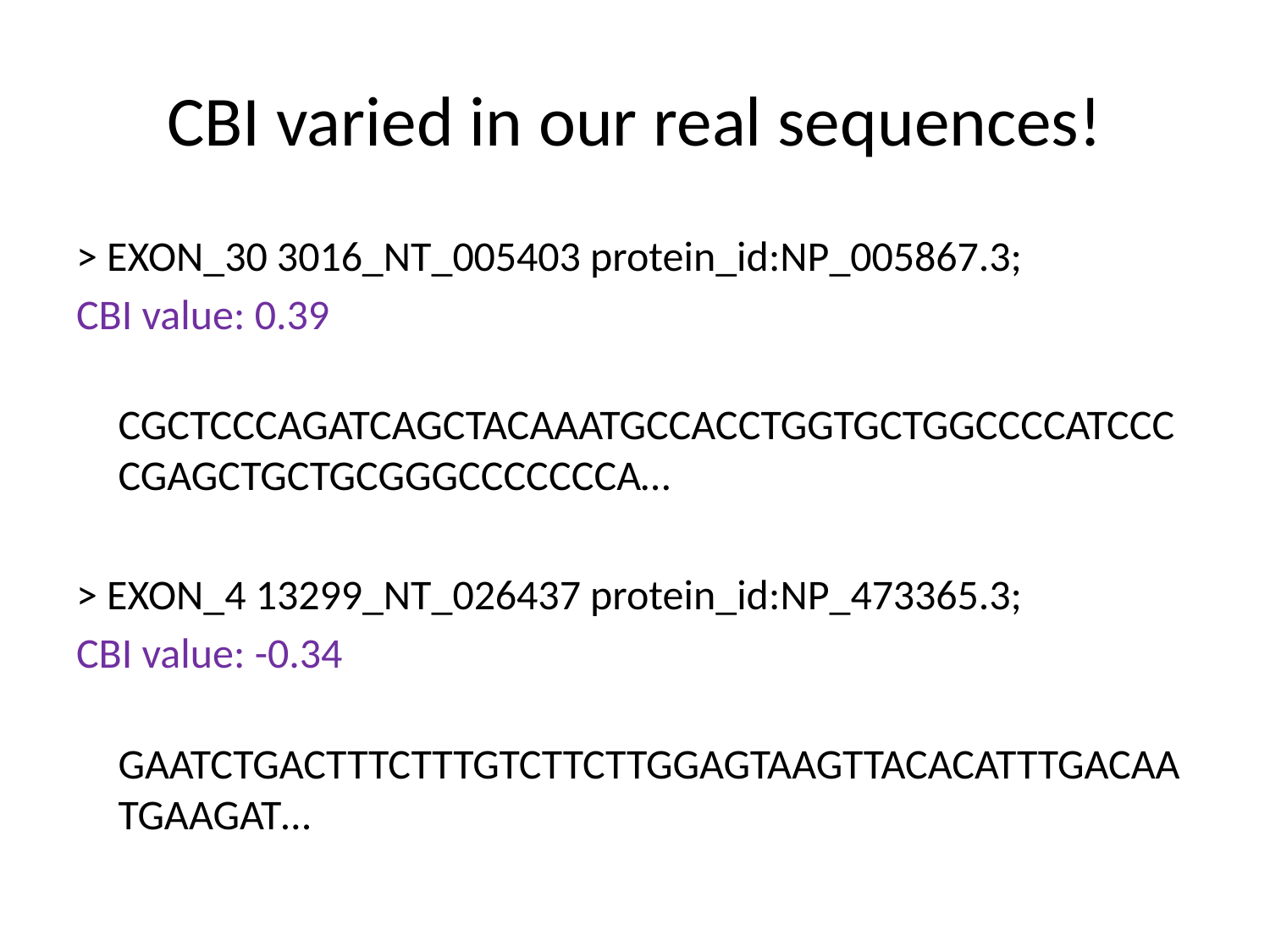

# CBI varied in our real sequences!
> EXON_30 3016_NT_005403 protein_id:NP_005867.3;
CBI value: 0.39
 CGCTCCCAGATCAGCTACAAATGCCACCTGGTGCTGGCCCCATCCCCGAGCTGCTGCGGGCCCCCCCA…

> EXON_4 13299_NT_026437 protein_id:NP_473365.3;
CBI value: -0.34
 GAATCTGACTTTCTTTGTCTTCTTGGAGTAAGTTACACATTTGACAATGAAGAT…